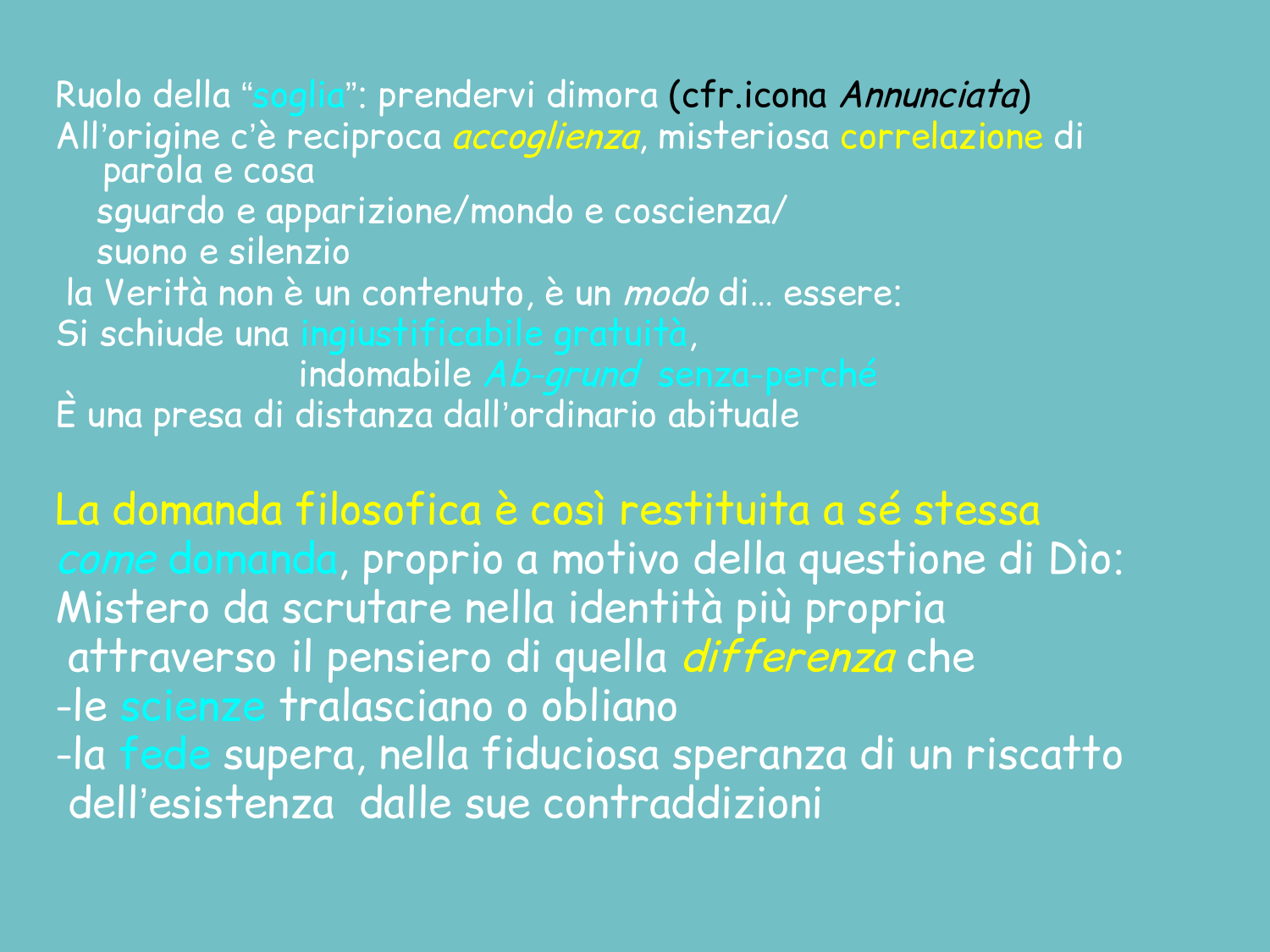

#
Ruolo della “soglia”: prendervi dimora (cfr.icona Annunciata)
All’origine c’è reciproca accoglienza, misteriosa correlazione di parola e cosa
    sguardo e apparizione/mondo e coscienza/
    suono e silenzio
 la Verità non è un contenuto, è un modo di… essere:
Si schiude una ingiustificabile gratuità,
                       indomabile Ab-grund  senza-perché
È una presa di distanza dall’ordinario abituale

La domanda filosofica è così restituita a sé stessa
come domanda, proprio a motivo della questione di Dìo:
Mistero da scrutare nella identità più propria
 attraverso il pensiero di quella differenza che
-le scienze tralasciano o obliano
-la fede supera, nella fiduciosa speranza di un riscatto
 dell’esistenza  dalle sue contraddizioni